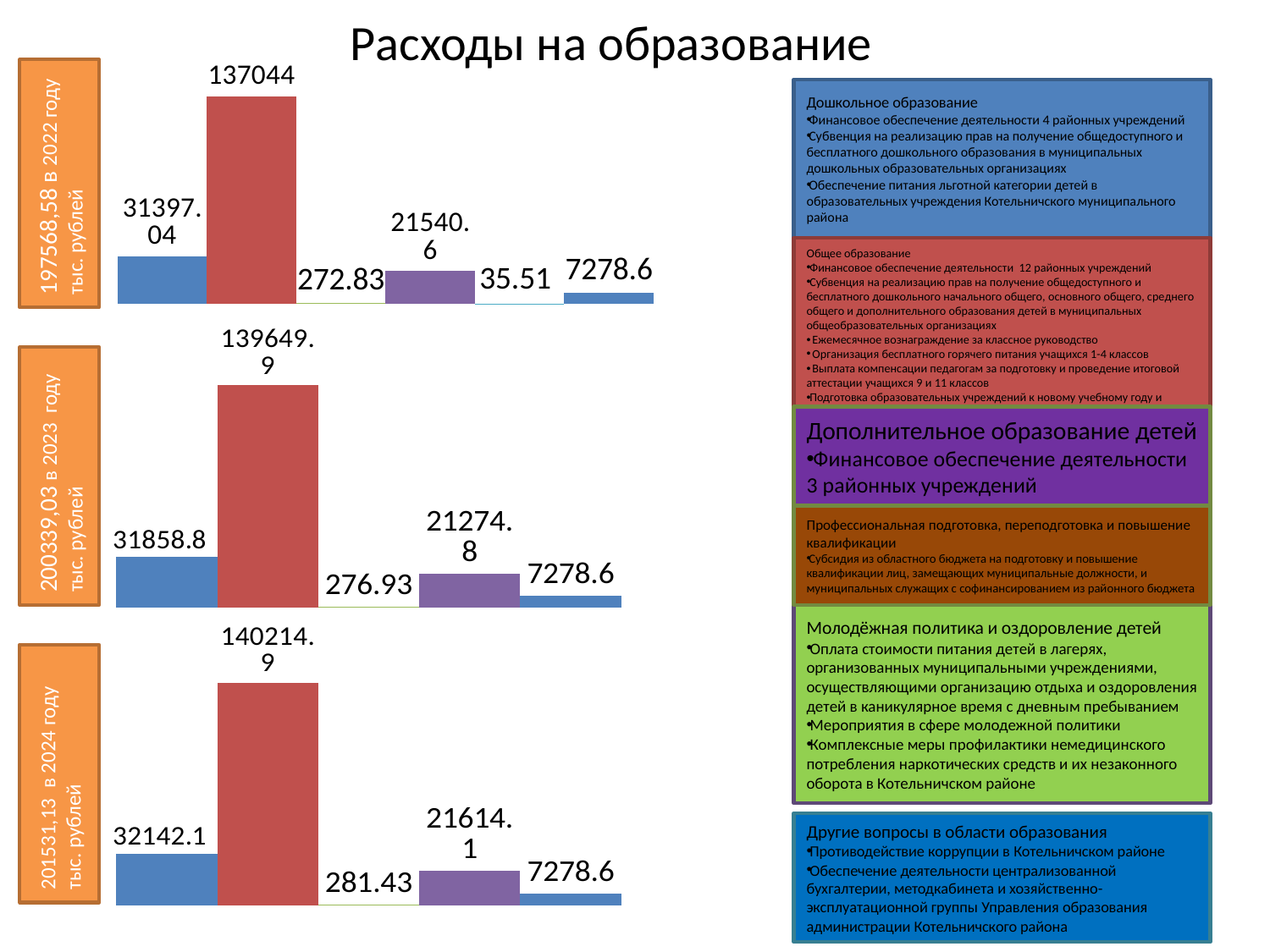

# Расходы на образование

### Chart

| Category | Дошкольное образование | Общее образование | Молодежная политика и оздоровление детей | Дополнительное образование детей | Профессиональная подготовка | Другие вопросы в области образования |
|---|---|---|---|---|---|---|
| Категория 1 | 31397.04 | 137044.0 | 272.83 | 21540.6 | 35.51 | 7278.6 |
Дошкольное образование
Финансовое обеспечение деятельности 4 районных учреждений
Субвенция на реализацию прав на получение общедоступного и бесплатного дошкольного образования в муниципальных дошкольных образовательных организациях
Обеспечение питания льготной категории детей в образовательных учреждения Котельничского муниципального района
197568,58 в 2022 году тыс. рублей
Общее образование
Финансовое обеспечение деятельности  12 районных учреждений
Субвенция на реализацию прав на получение общедоступного и бесплатного дошкольного начального общего, основного общего, среднего общего и дополнительного образования детей в муниципальных общеобразовательных организациях
 Ежемесячное вознаграждение за классное руководство
 Организация бесплатного горячего питания учащихся 1-4 классов
 Выплата компенсации педагогам за подготовку и проведение итоговой аттестации учащихся 9 и 11 классов
Подготовка образовательных учреждений к новому учебному году и другие мероприятия

### Chart

| Category | Дошкольное образование | Общее образование | Молодежная политика и оздоровление детей | Дополнительное образование детей | Другие вопросы в области образования |
|---|---|---|---|---|---|
| Категория 1 | 31858.799999999996 | 139649.9 | 276.92999999999995 | 21274.799999999996 | 7278.6 |
Дополнительное образование детей
Финансовое обеспечение деятельности 3 районных учреждений
200339,03 в 2023  году тыс. рублей
Профессиональная подготовка, переподготовка и повышение квалификации
Субсидия из областного бюджета на подготовку и повышение квалификации лиц, замещающих муниципальные должности, и муниципальных служащих с софинансированием из районного бюджета
Молодёжная политика и оздоровление детей
Оплата стоимости питания детей в лагерях, организованных муниципальными учреждениями, осуществляющими организацию отдыха и оздоровления детей в каникулярное время с дневным пребыванием
Мероприятия в сфере молодежной политики
Комплексные меры профилактики немедицинского потребления наркотических средств и их незаконного оборота в Котельничском районе

### Chart

| Category | Дошкольное образование | Общее образование | Молодежная политика и оздоровление детей | Дополнительное образование детей | Другие вопросы в области образования |
|---|---|---|---|---|---|
| Категория 1 | 32142.1 | 140214.9 | 281.42999999999995 | 21614.1 | 7278.6 |
201531,13  в 2024 году тыс. рублей
Другие вопросы в области образования
Противодействие коррупции в Котельничском районе
Обеспечение деятельности централизованной бухгалтерии, методкабинета и хозяйственно-эксплуатационной группы Управления образования администрации Котельничского района